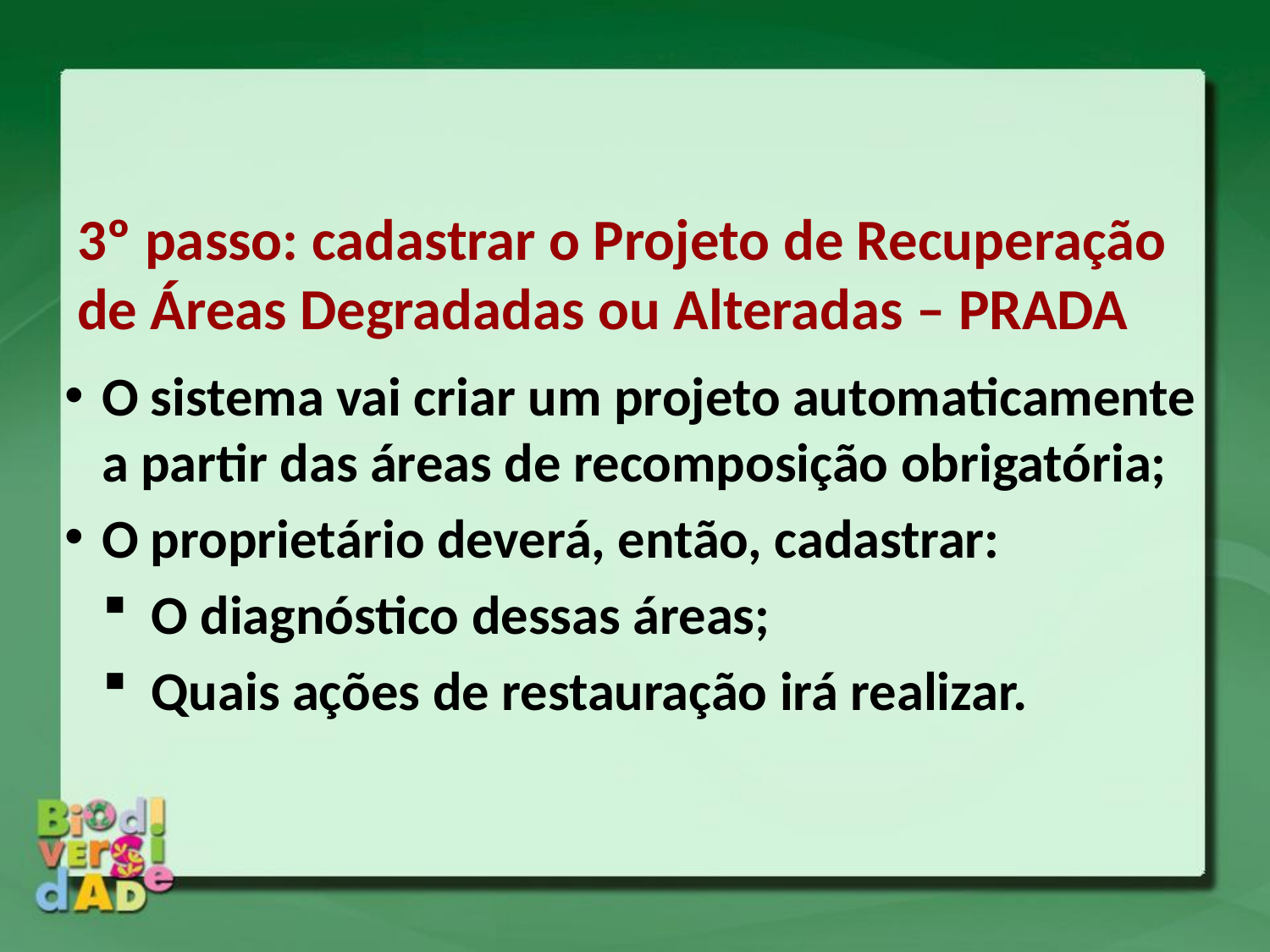

3º passo: cadastrar o Projeto de Recuperação de Áreas Degradadas ou Alteradas – PRADA
O sistema vai criar um projeto automaticamente a partir das áreas de recomposição obrigatória;
O proprietário deverá, então, cadastrar:
O diagnóstico dessas áreas;
Quais ações de restauração irá realizar.